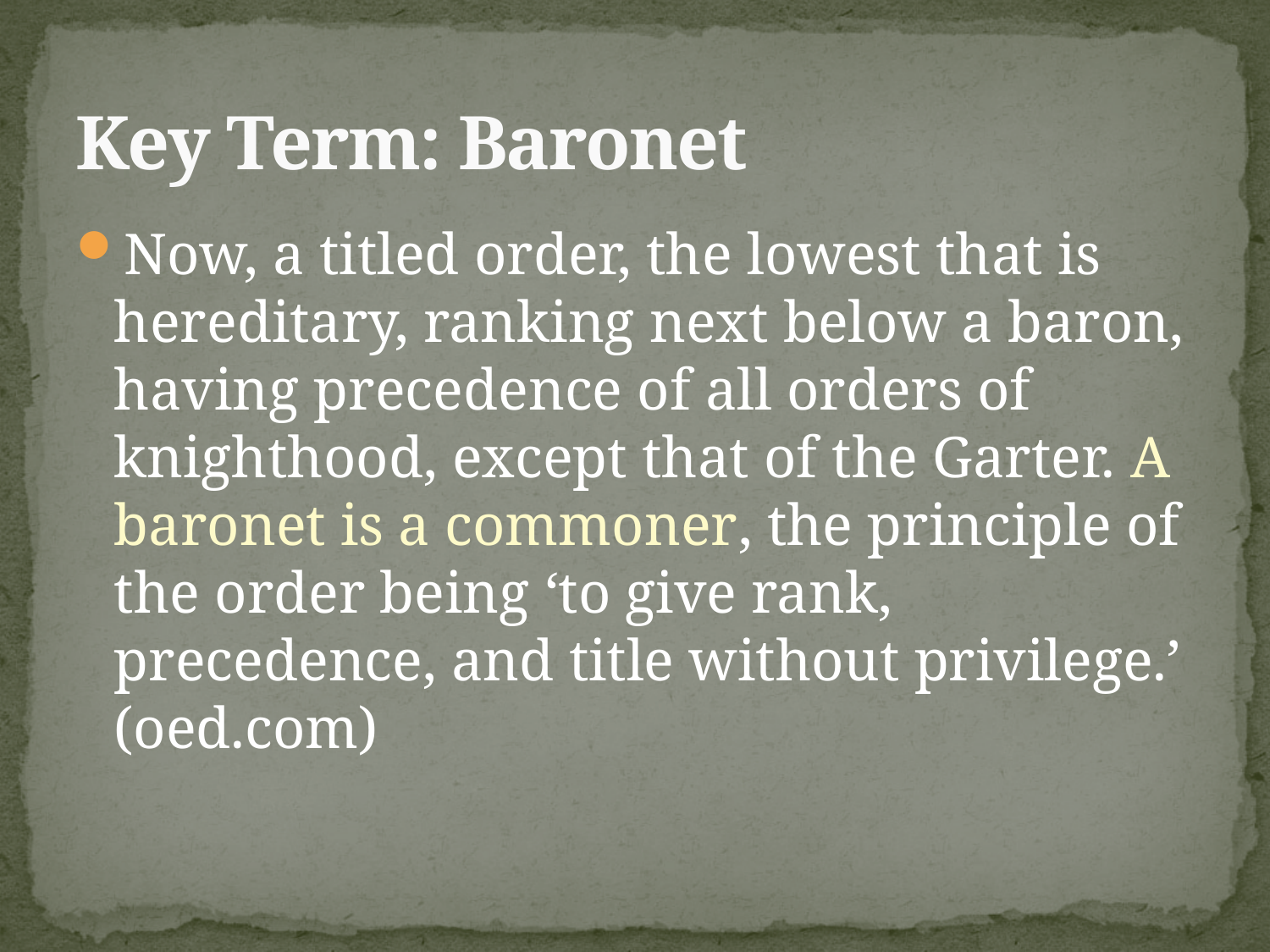

# Key Term: Baronet
Now, a titled order, the lowest that is hereditary, ranking next below a baron, having precedence of all orders of knighthood, except that of the Garter. A baronet is a commoner, the principle of the order being ‘to give rank, precedence, and title without privilege.’ (oed.com)